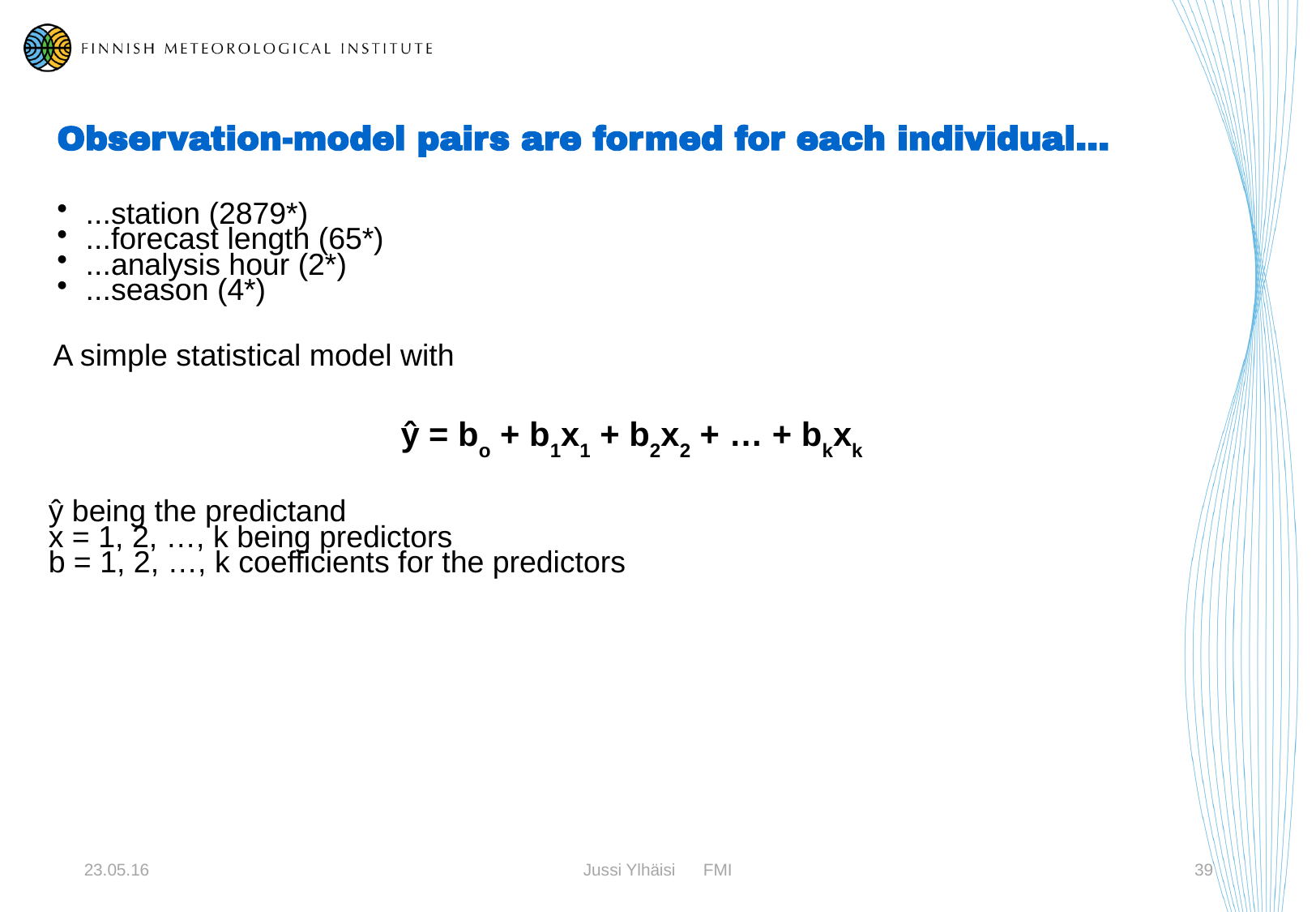

Observation-model pairs are formed for each individual...
...station (2879*)
...forecast length (65*)
...analysis hour (2*)
...season (4*)
A simple statistical model with
ŷ = bo + b1x1 + b2x2 + … + bkxk
ŷ being the predictand
x = 1, 2, …, k being predictors
b = 1, 2, …, k coefficients for the predictors

23.05.16
Jussi Ylhäisi      FMI
39